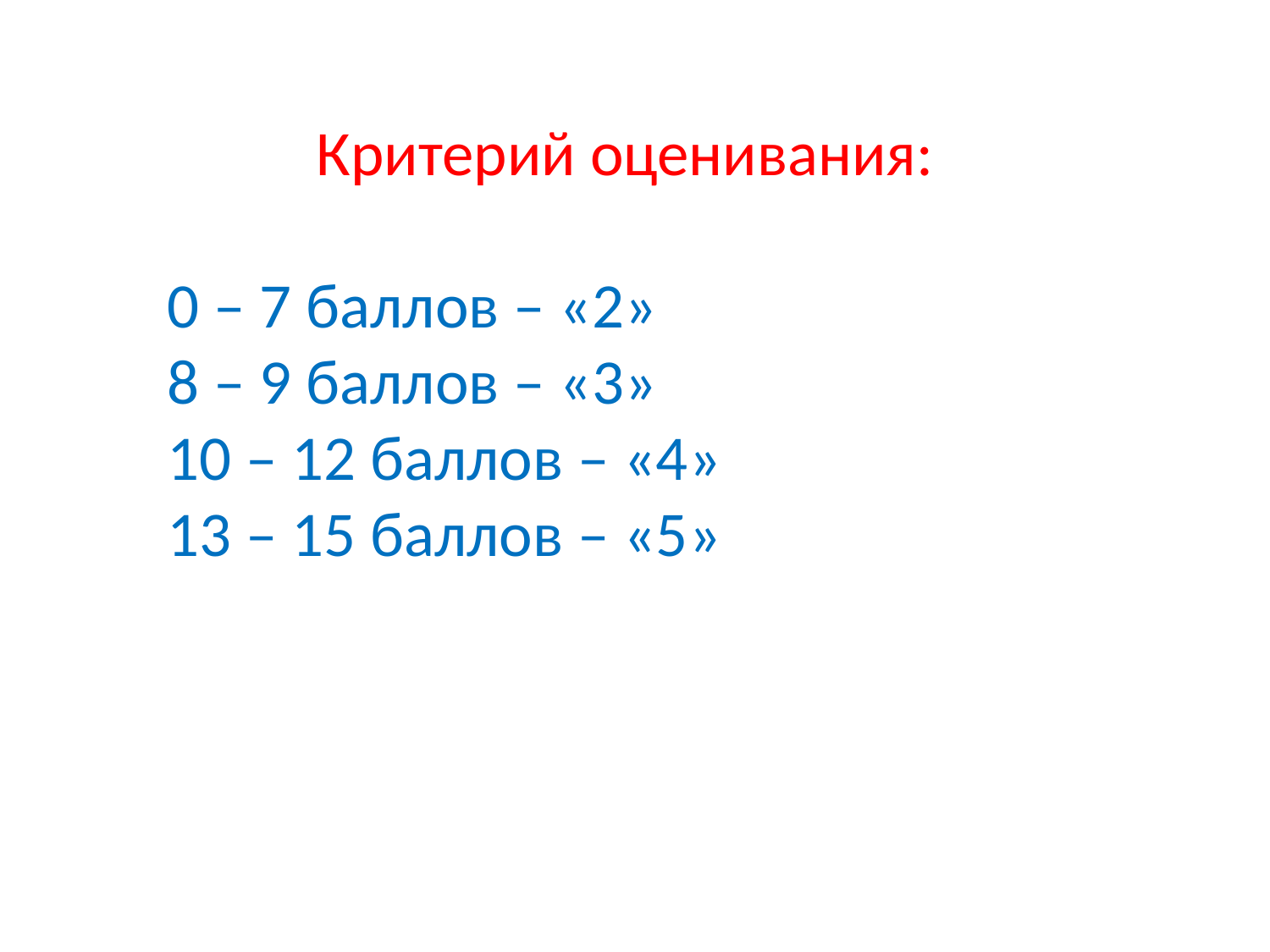

Критерий оценивания:

0 – 7 баллов – «2»
8 – 9 баллов – «3»
10 – 12 баллов – «4»
13 – 15 баллов – «5»